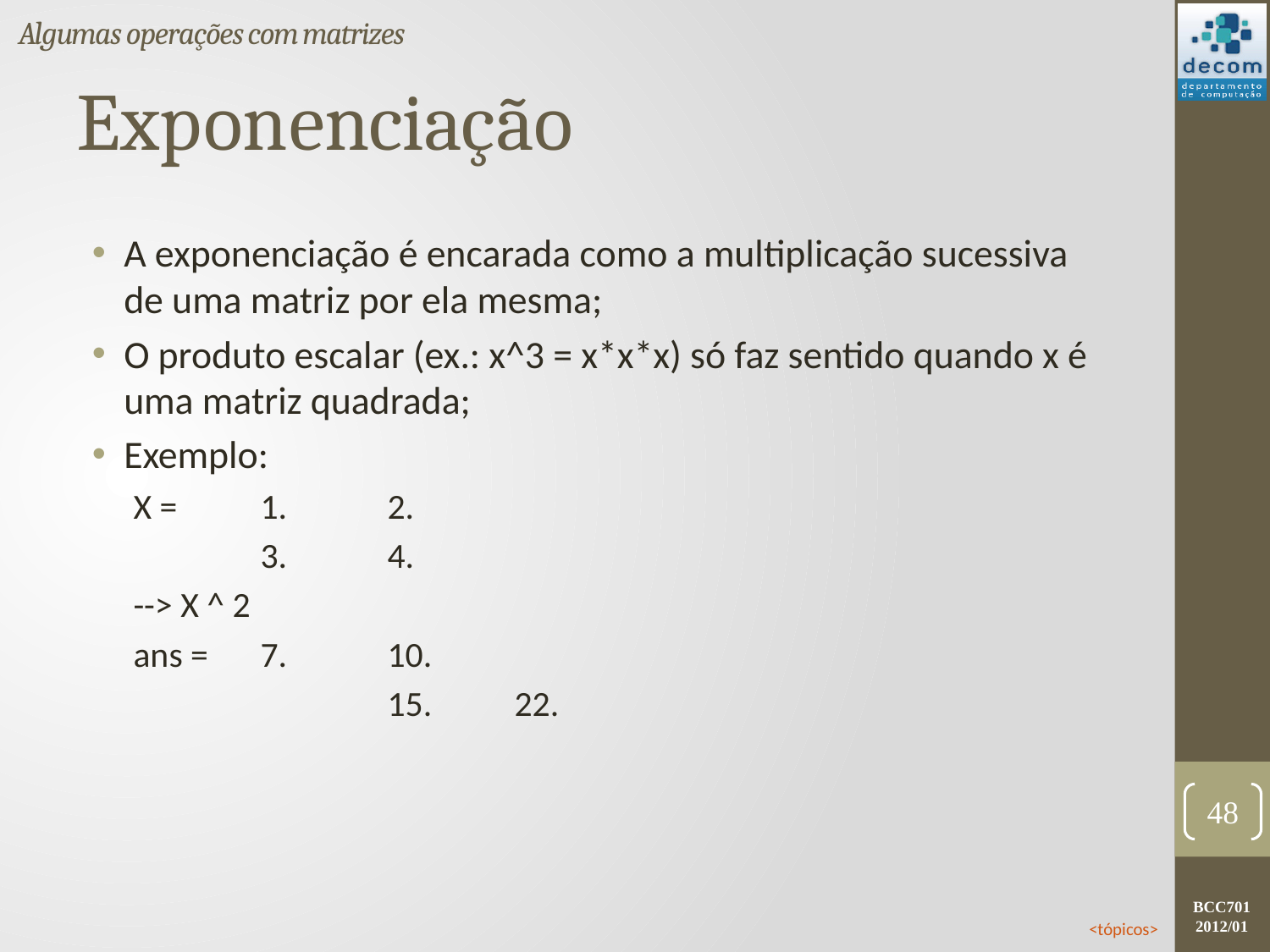

Algumas operações com matrizes
# Exponenciação
A exponenciação é encarada como a multiplicação sucessiva de uma matriz por ela mesma;
O produto escalar (ex.: x^3 = x*x*x) só faz sentido quando x é uma matriz quadrada;
Exemplo:
X = 	1.	2.
	3.	4.
--> X ^ 2
ans =	7.	10.
		15.	22.

48
<tópicos>